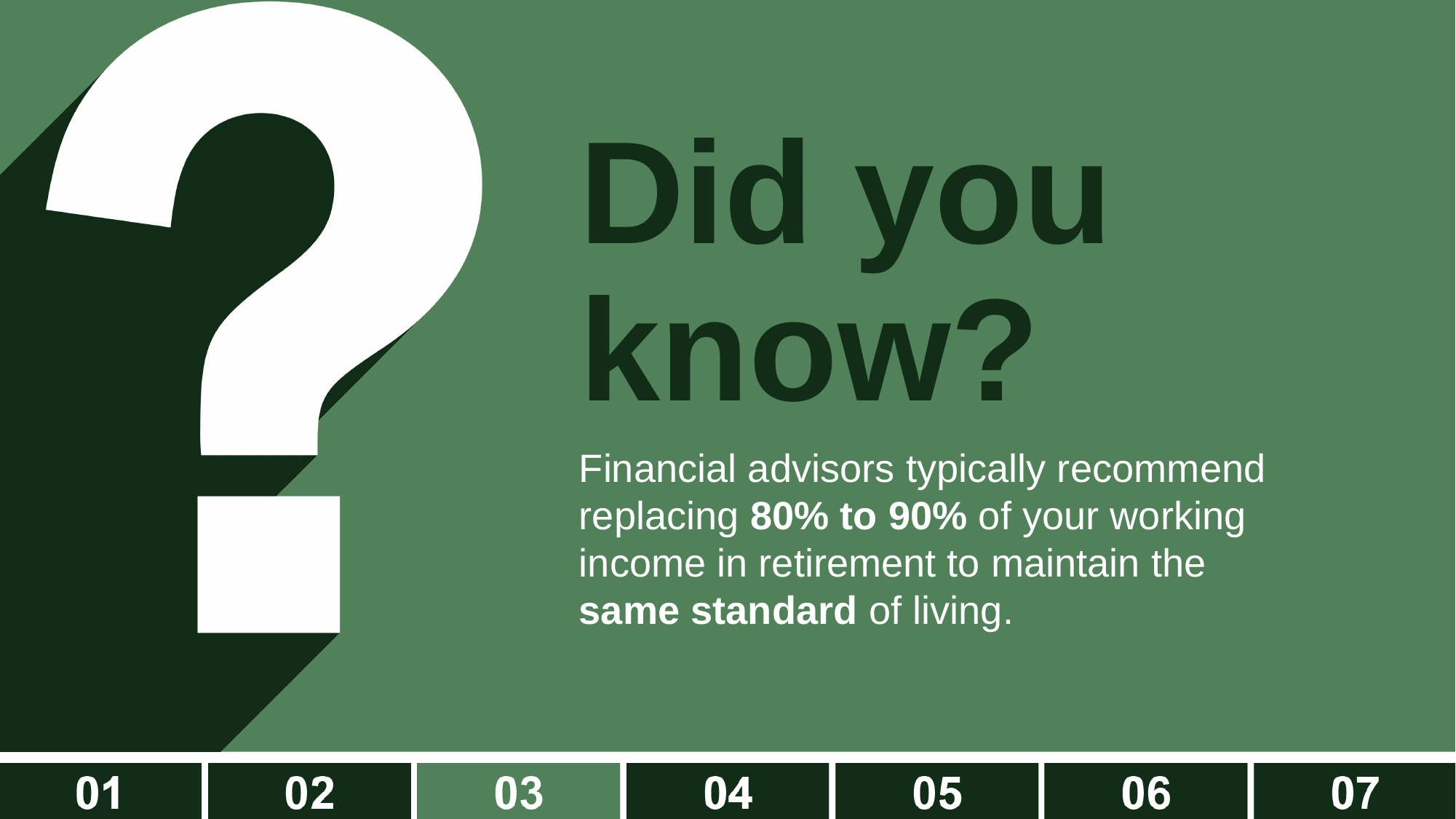

Did you know?
Financial advisors typically recommend replacing 80% to 90% of your working income in retirement to maintain the same standard of living.